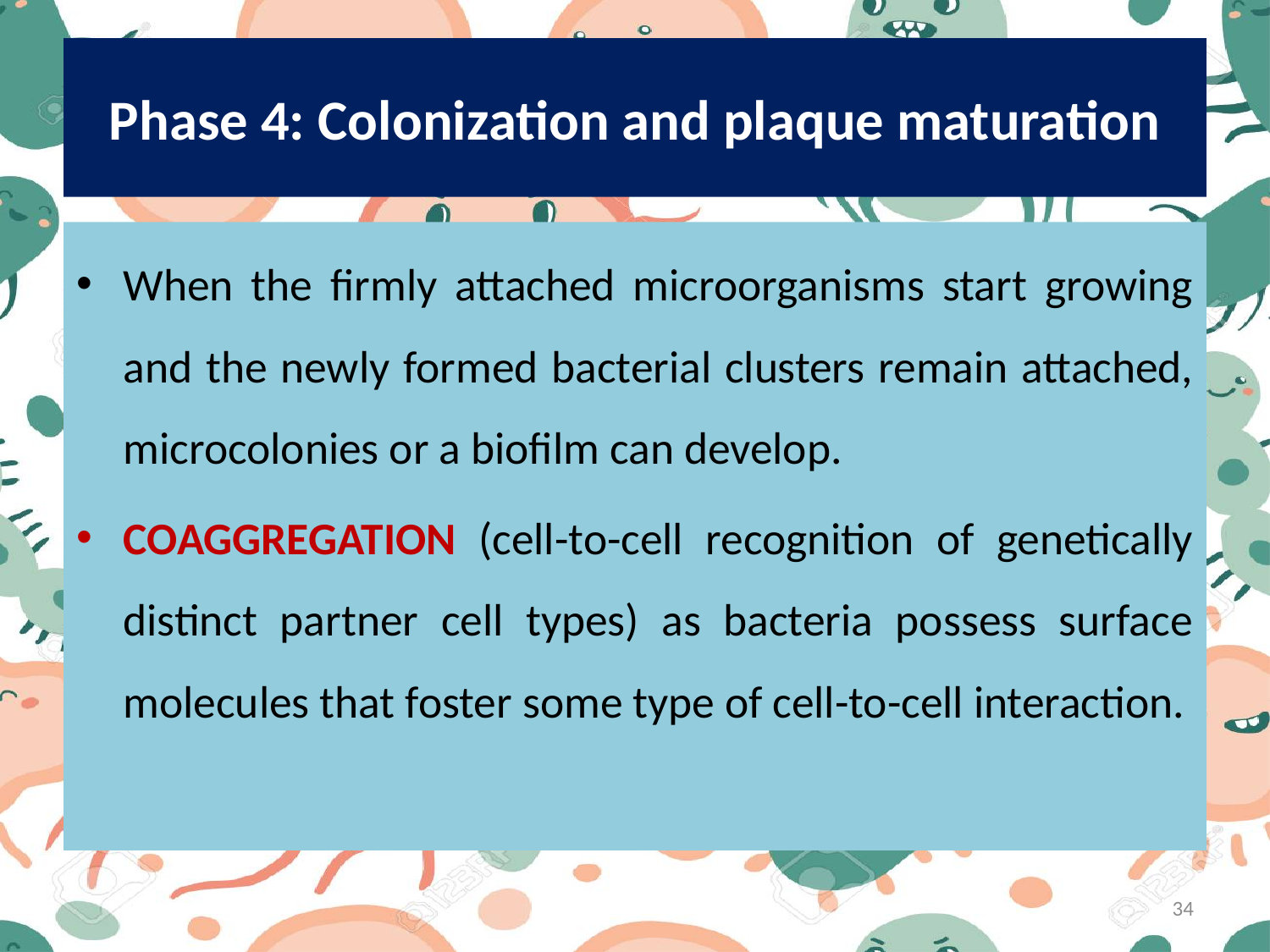

# Phase 4: Colonization and plaque maturation
When the firmly attached microorganisms start growing and the newly formed bacterial clusters remain attached, microcolonies or a biofilm can develop.
COAGGREGATION (cell-to-cell recognition of genetically distinct partner cell types) as bacteria possess surface molecules that foster some type of cell-to-cell interaction.
34